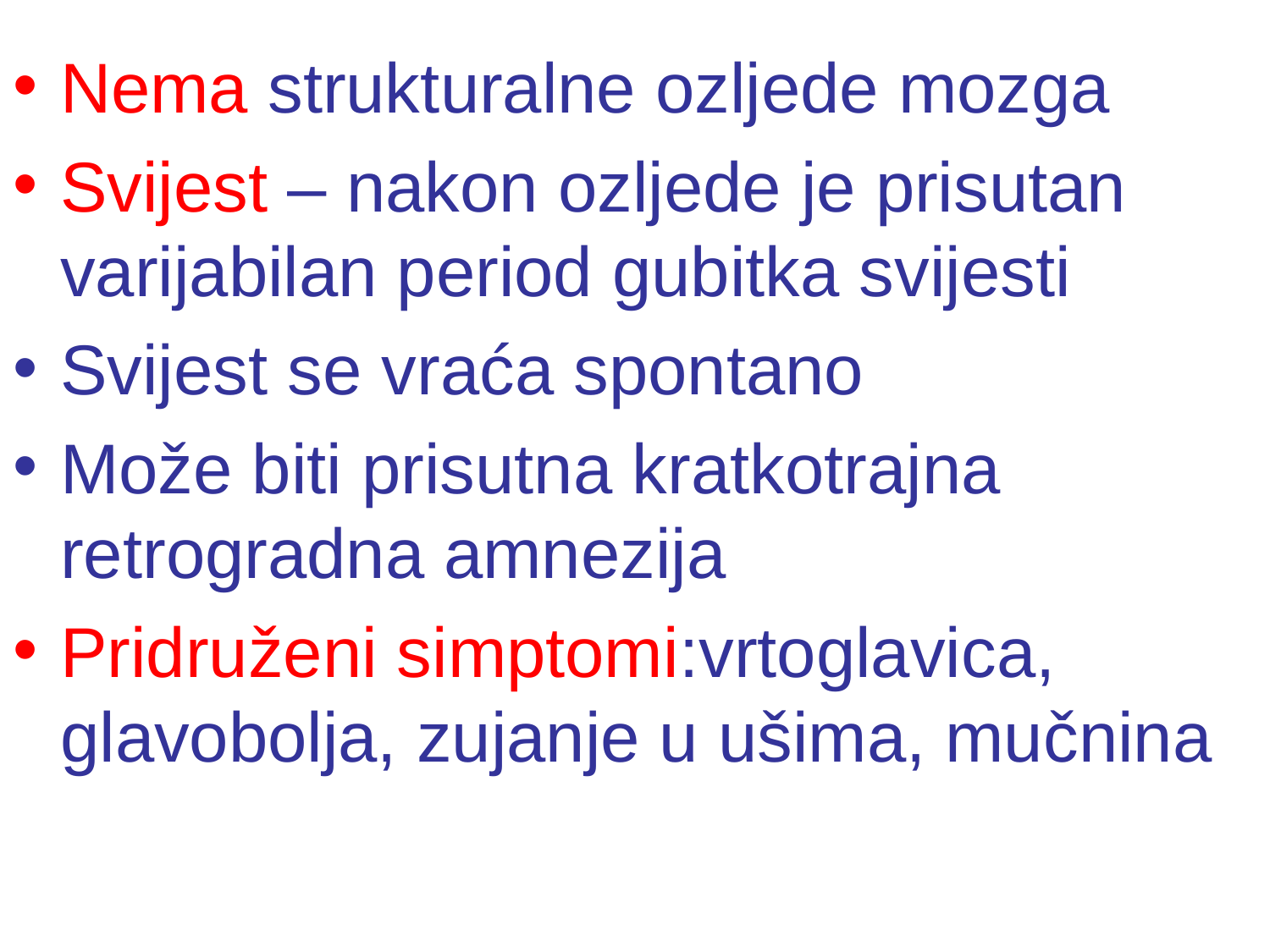

#
Nema strukturalne ozljede mozga
Svijest – nakon ozljede je prisutan varijabilan period gubitka svijesti
Svijest se vraća spontano
Može biti prisutna kratkotrajna retrogradna amnezija
Pridruženi simptomi:vrtoglavica, glavobolja, zujanje u ušima, mučnina